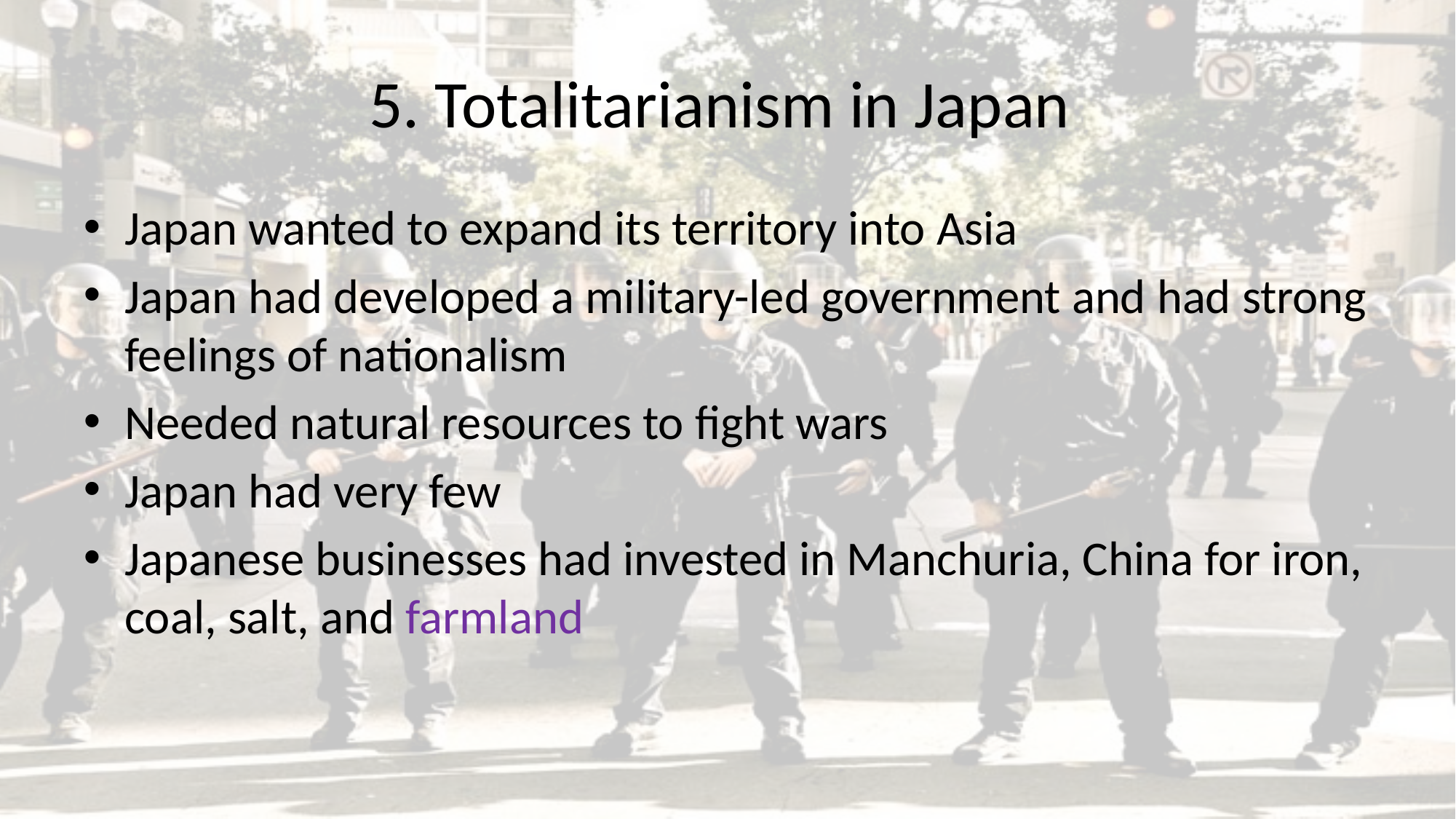

# 5. Totalitarianism in Japan
Japan wanted to expand its territory into Asia
Japan had developed a military-led government and had strong feelings of nationalism
Needed natural resources to fight wars
Japan had very few
Japanese businesses had invested in Manchuria, China for iron, coal, salt, and farmland